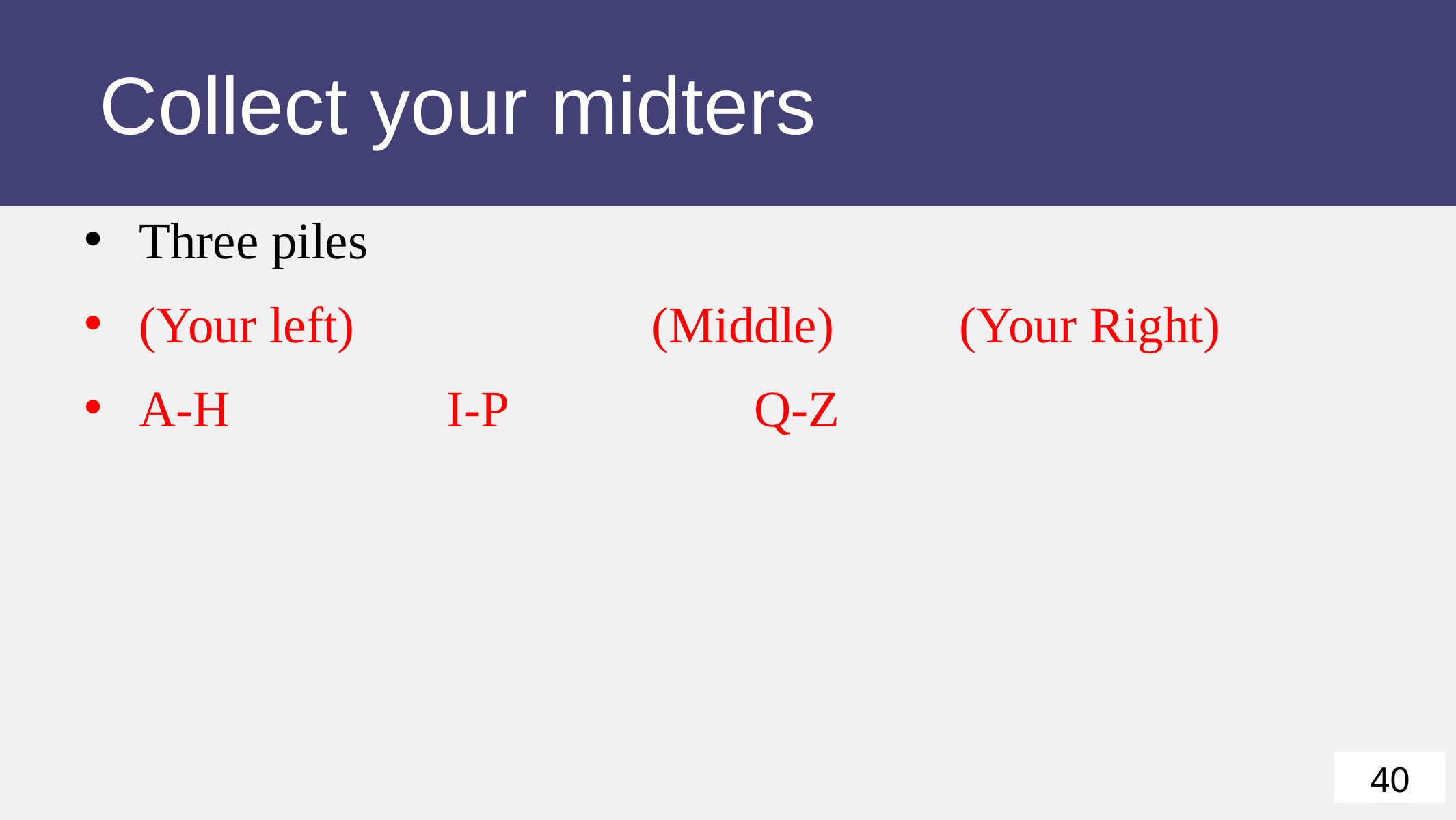

Collect your midters
Three piles
(Your left)			(Middle)		(Your Right)
A-H			I-P			Q-Z
40